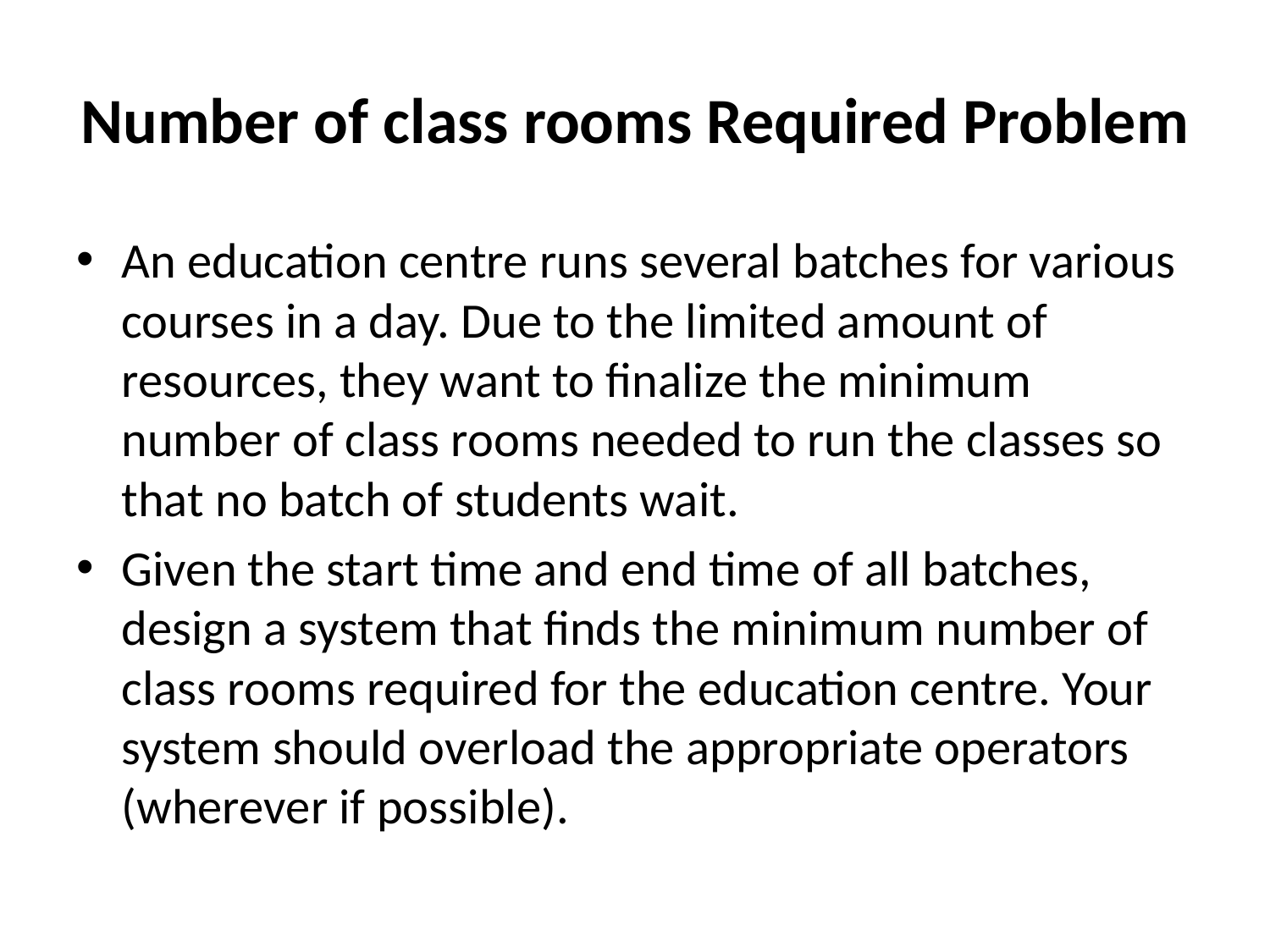

# Number of class rooms Required Problem
An education centre runs several batches for various courses in a day. Due to the limited amount of resources, they want to finalize the minimum number of class rooms needed to run the classes so that no batch of students wait.
Given the start time and end time of all batches, design a system that finds the minimum number of class rooms required for the education centre. Your system should overload the appropriate operators (wherever if possible).